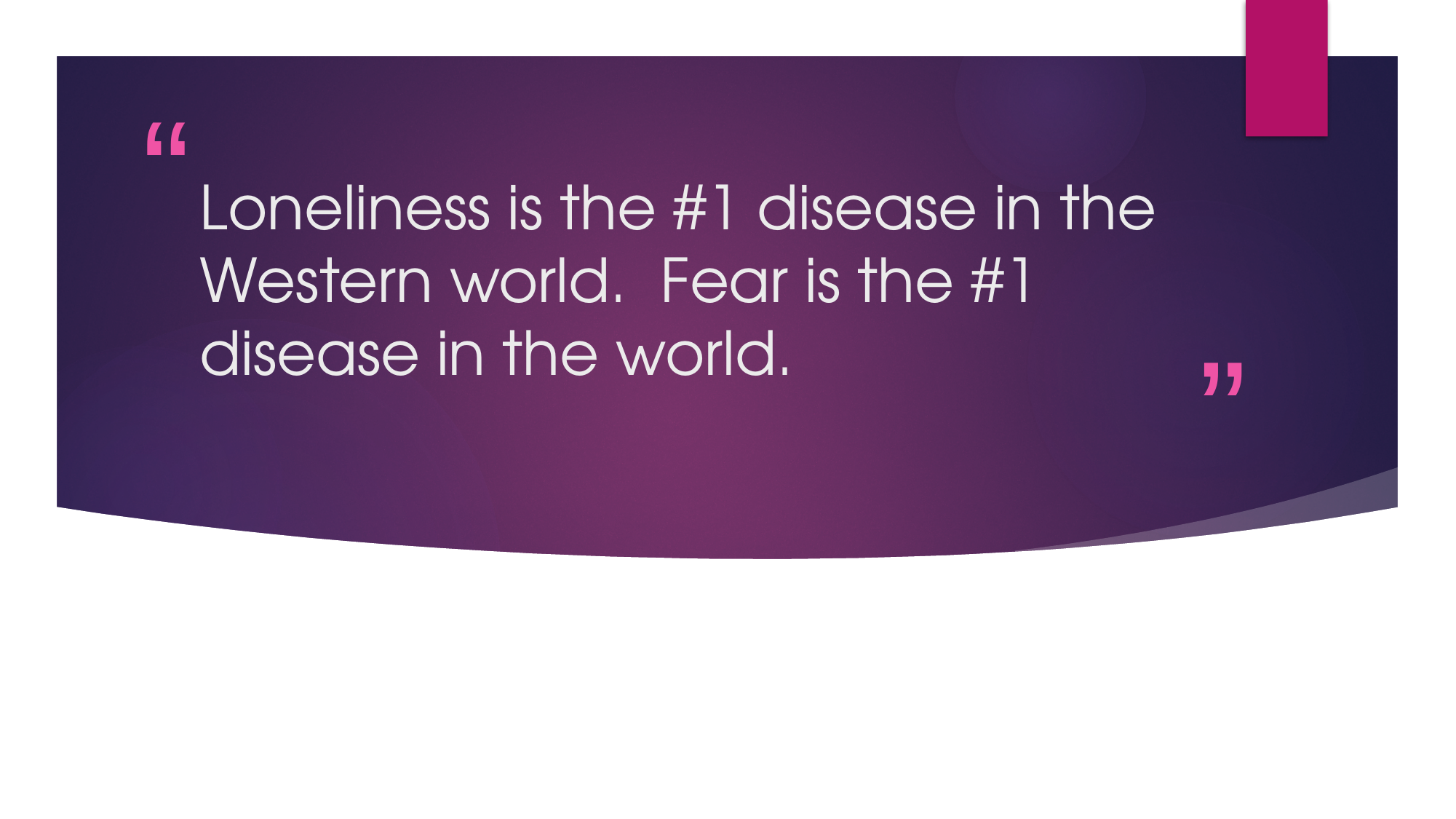

# Loneliness is the #1 disease in the Western world.  Fear is the #1 disease in the world.